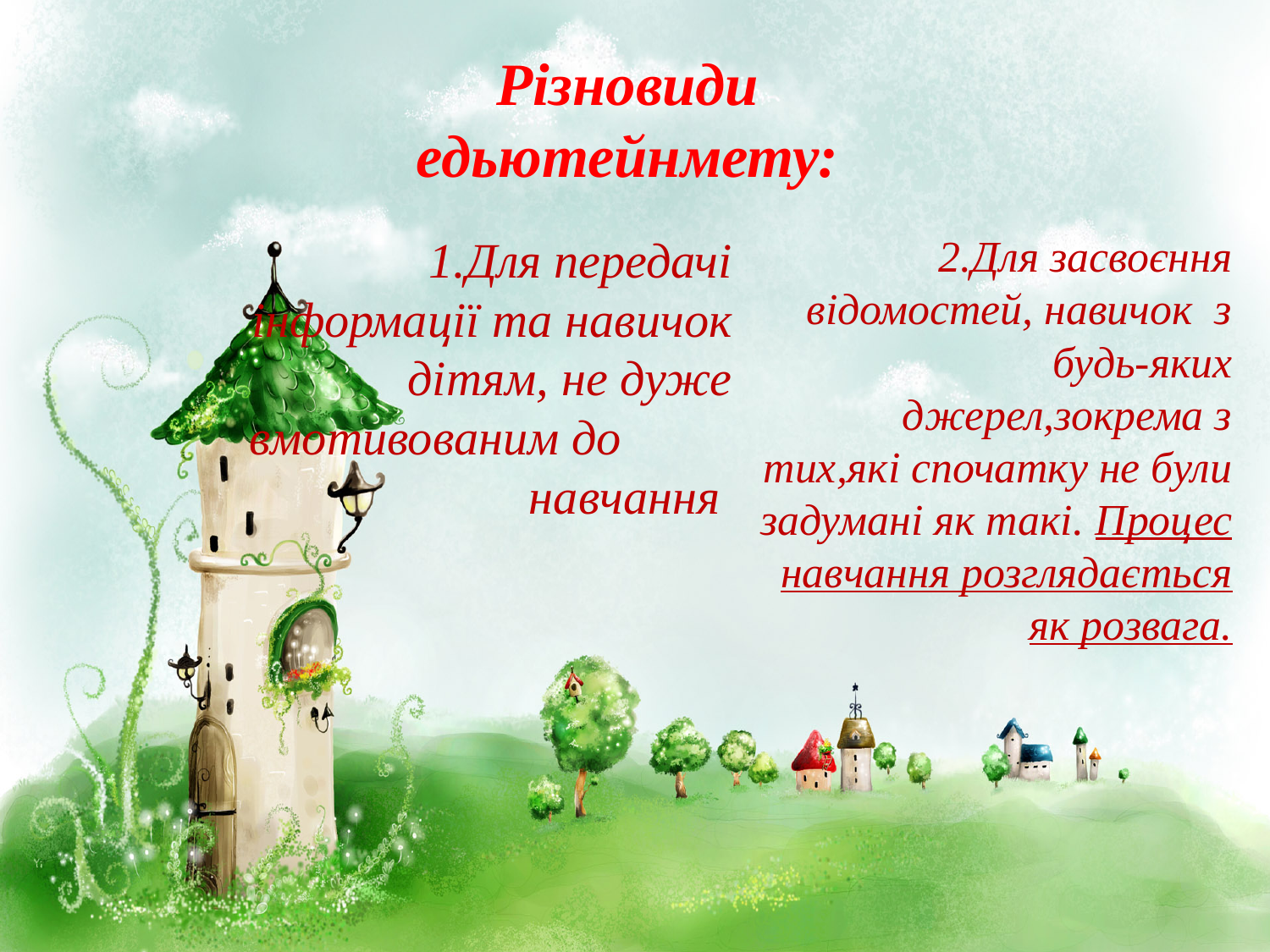

# Різновиди едьютейнмету:
1.Для передачі інформації та навичок             дітям, не дуже вмотивованим до               навчання

2.Для засвоєння відомостей, навичок  з будь-яких джерел,зокрема з тих,які спочатку не були задумані як такі. Процес навчання розглядається як розвага.